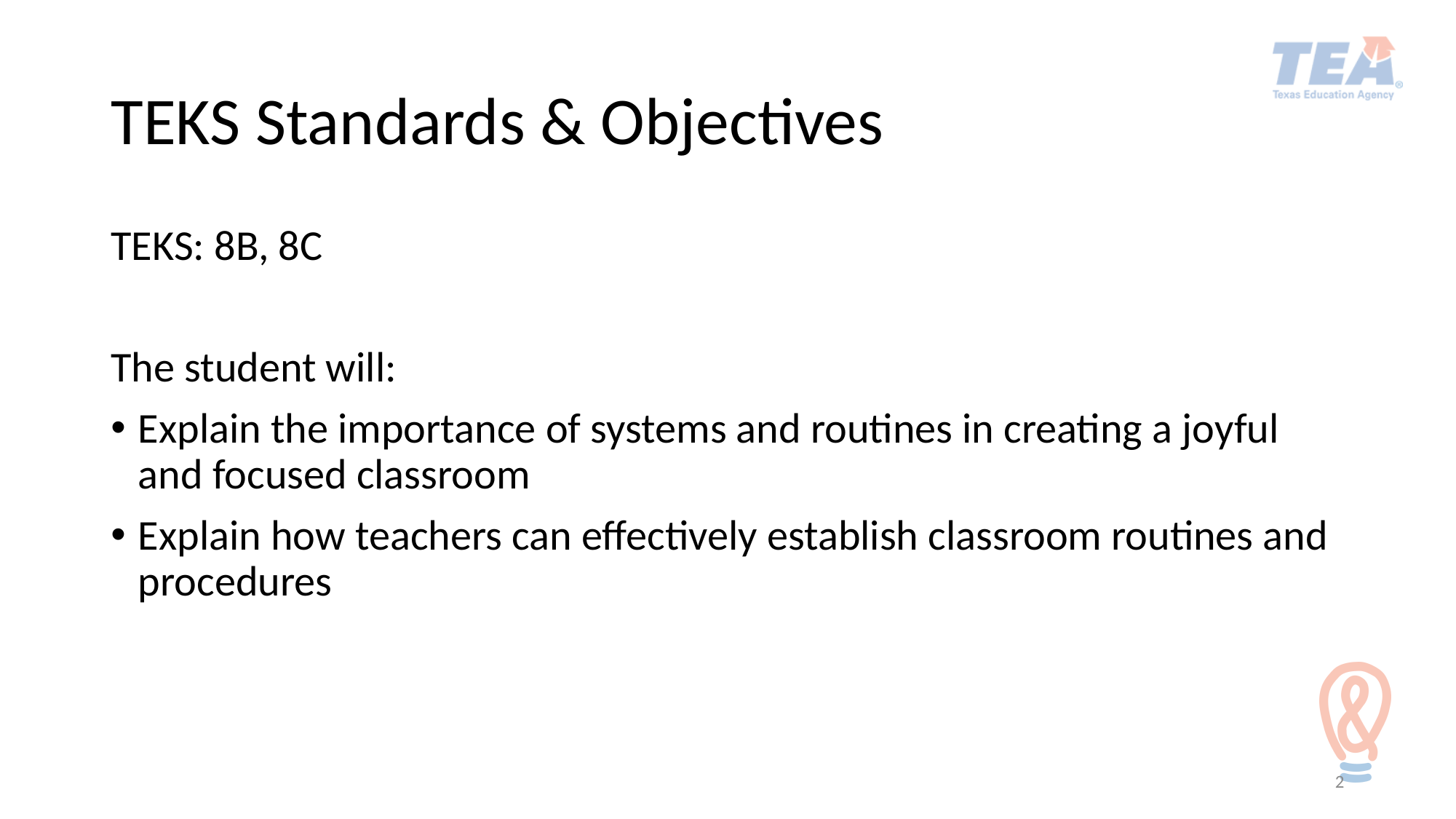

# TEKS Standards & Objectives
TEKS: 8B, 8C

The student will:
Explain the importance of systems and routines in creating a joyful and focused classroom
Explain how teachers can effectively establish classroom routines and procedures
2